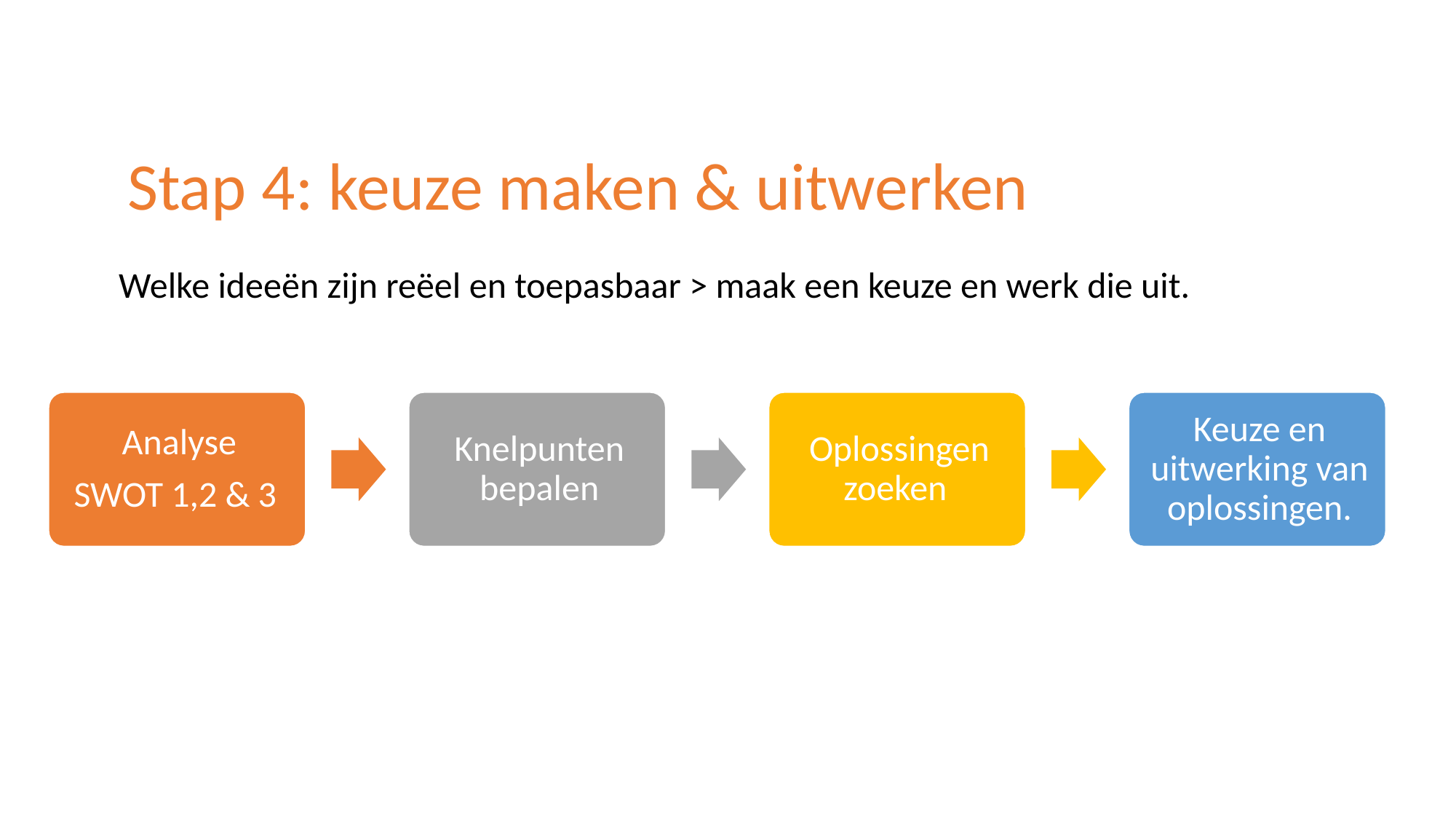

Analyse
SWOT 1,2 & 3

Knelpunten bepalen

Oplossingen zoeken

Keuze en uitwerking van oplossingen.
# Stap 4: keuze maken & uitwerken
Welke ideeën zijn reëel en toepasbaar > maak een keuze en werk die uit.